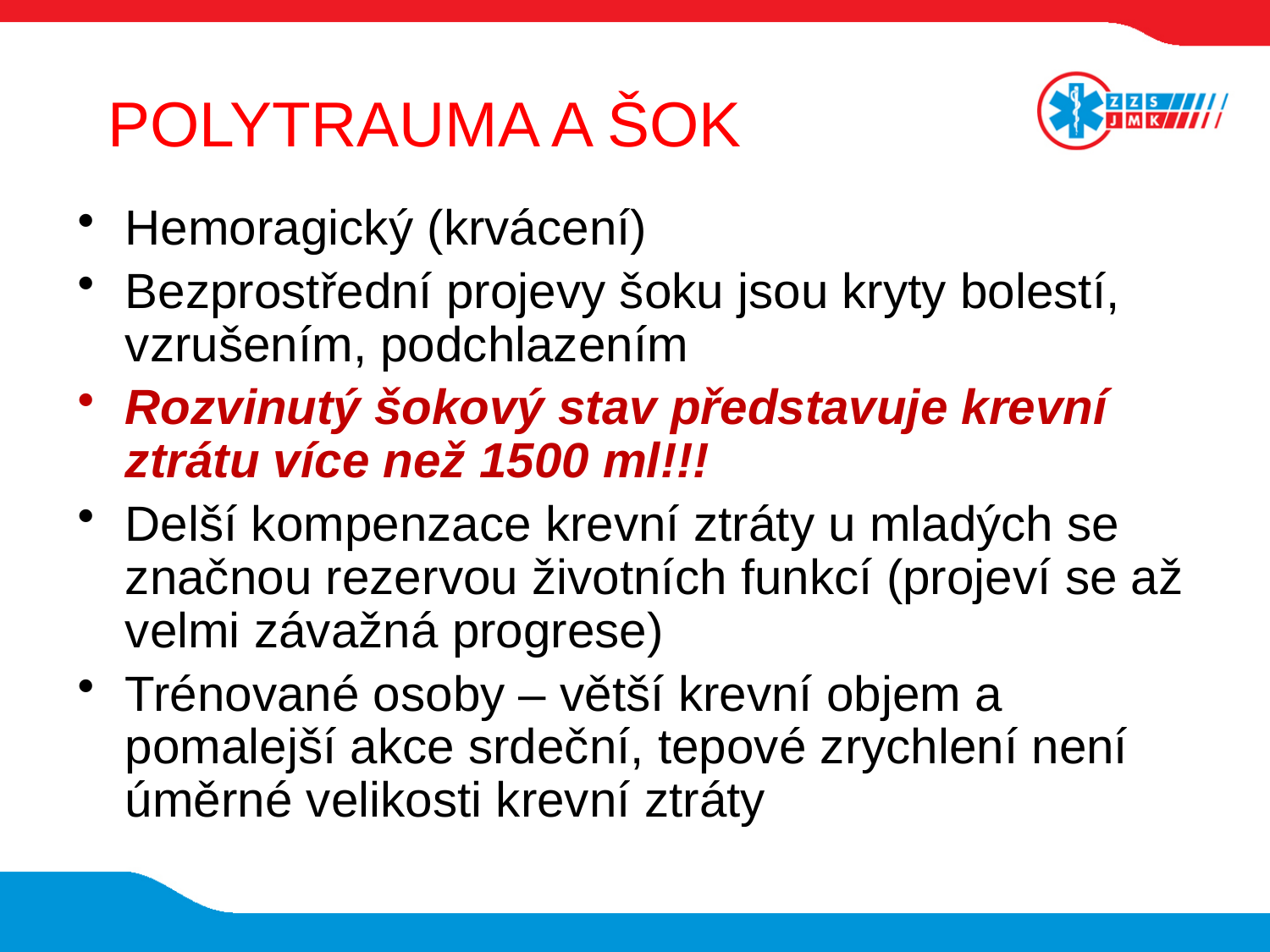

# POLYTRAUMA A ŠOK
Hemoragický (krvácení)
Bezprostřední projevy šoku jsou kryty bolestí, vzrušením, podchlazením
Rozvinutý šokový stav představuje krevní ztrátu více než 1500 ml!!!
Delší kompenzace krevní ztráty u mladých se značnou rezervou životních funkcí (projeví se až velmi závažná progrese)
Trénované osoby – větší krevní objem a pomalejší akce srdeční, tepové zrychlení není úměrné velikosti krevní ztráty